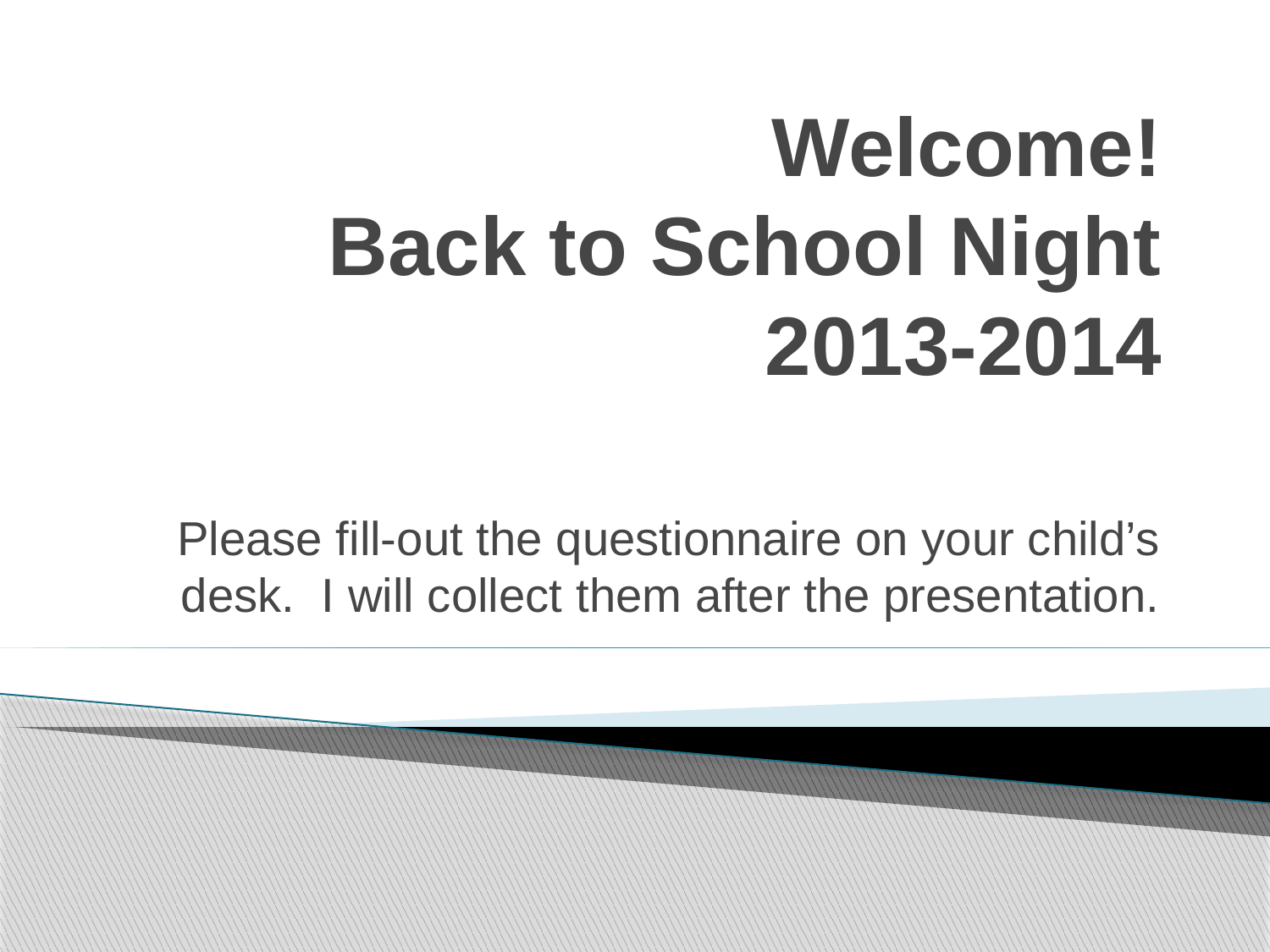

# Welcome! Back to School Night 2013-2014
Please fill-out the questionnaire on your child’s desk.  I will collect them after the presentation.